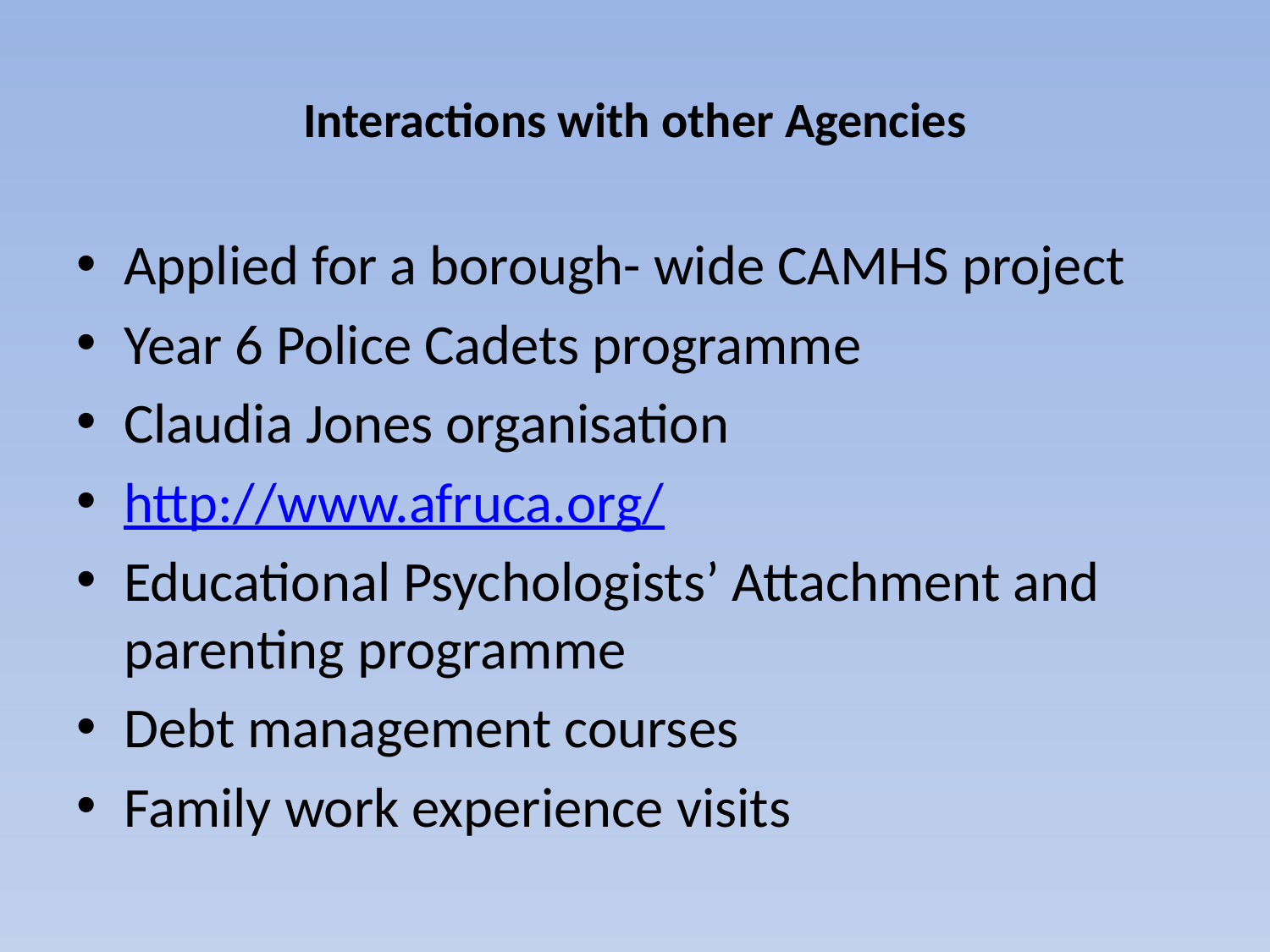

# Interactions with other Agencies
Applied for a borough- wide CAMHS project
Year 6 Police Cadets programme
Claudia Jones organisation
http://www.afruca.org/
Educational Psychologists’ Attachment and parenting programme
Debt management courses
Family work experience visits